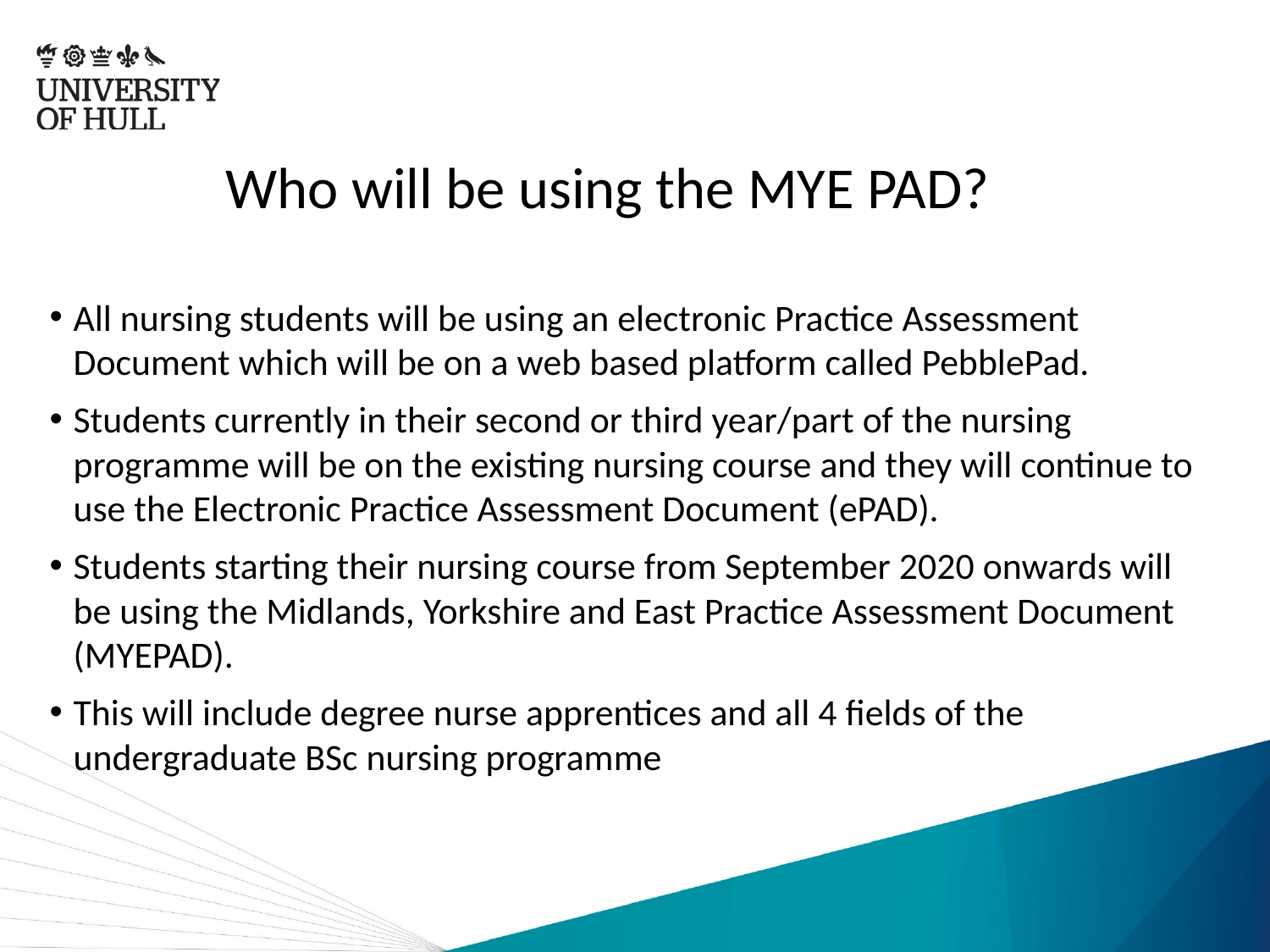

# Who will be using the MYE PAD?
All nursing students will be using an electronic Practice Assessment Document which will be on a web based platform called PebblePad.
Students currently in their second or third year/part of the nursing programme will be on the existing nursing course and they will continue to use the Electronic Practice Assessment Document (ePAD).
Students starting their nursing course from September 2020 onwards will  be using the Midlands, Yorkshire and East Practice Assessment Document (MYEPAD).
This will include degree nurse apprentices and all 4 fields of the undergraduate BSc nursing programme